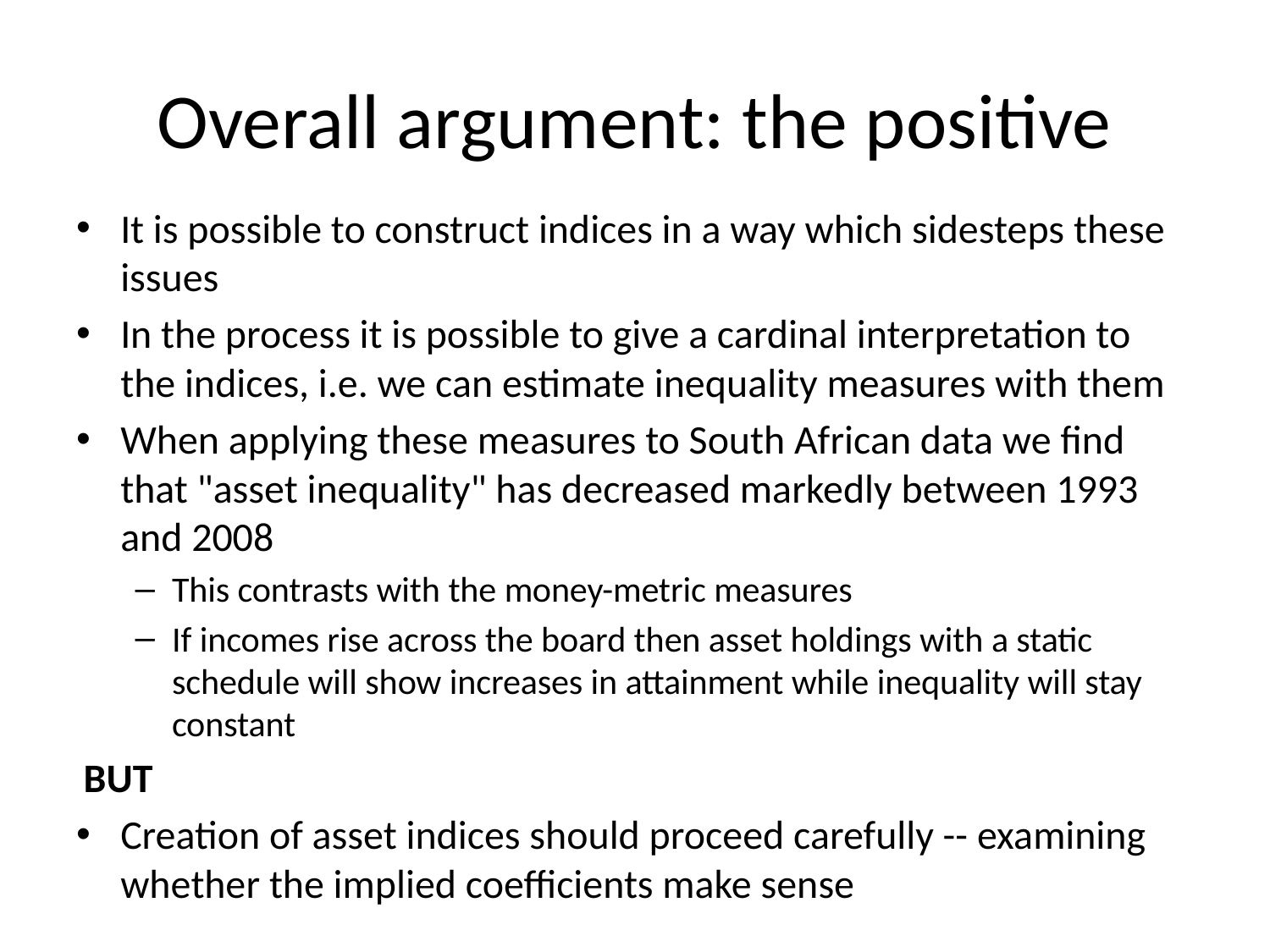

# Overall argument: the positive
It is possible to construct indices in a way which sidesteps these issues
In the process it is possible to give a cardinal interpretation to the indices, i.e. we can estimate inequality measures with them
When applying these measures to South African data we find that "asset inequality" has decreased markedly between 1993 and 2008
This contrasts with the money-metric measures
If incomes rise across the board then asset holdings with a static schedule will show increases in attainment while inequality will stay constant
BUT
Creation of asset indices should proceed carefully -- examining whether the implied coefficients make sense